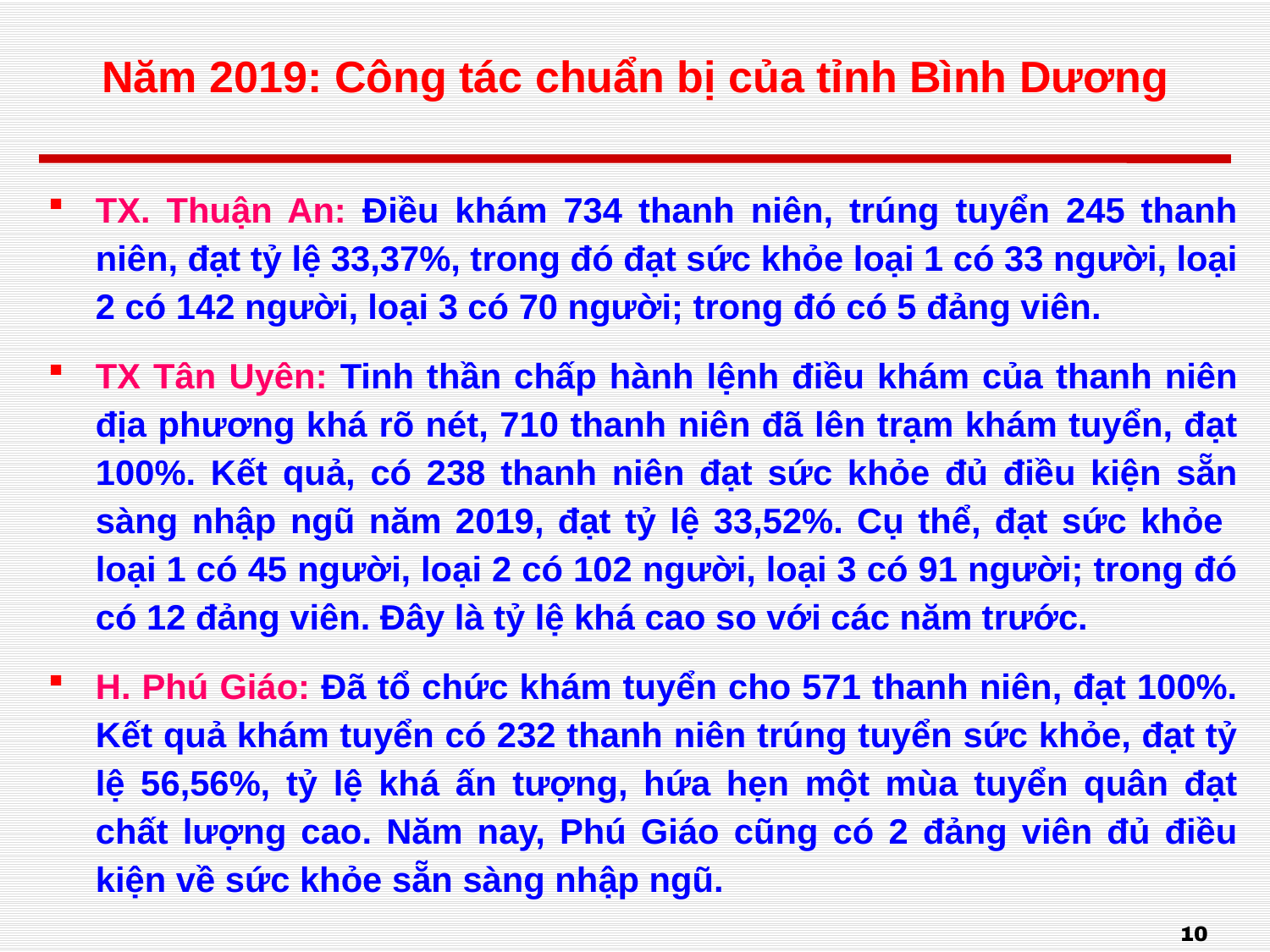

# Năm 2019: Công tác chuẩn bị của tỉnh Bình Dương
TX. Thuận An: Điều khám 734 thanh niên, trúng tuyển 245 thanh niên, đạt tỷ lệ 33,37%, trong đó đạt sức khỏe loại 1 có 33 người, loại 2 có 142 người, loại 3 có 70 người; trong đó có 5 đảng viên.
TX Tân Uyên: Tinh thần chấp hành lệnh điều khám của thanh niên địa phương khá rõ nét, 710 thanh niên đã lên trạm khám tuyển, đạt 100%. Kết quả, có 238 thanh niên đạt sức khỏe đủ điều kiện sẵn sàng nhập ngũ năm 2019, đạt tỷ lệ 33,52%. Cụ thể, đạt sức khỏe
loại 1 có 45 người, loại 2 có 102 người, loại 3 có 91 người; trong đó có 12 đảng viên. Đây là tỷ lệ khá cao so với các năm trước.
H. Phú Giáo: Đã tổ chức khám tuyển cho 571 thanh niên, đạt 100%. Kết quả khám tuyển có 232 thanh niên trúng tuyển sức khỏe, đạt tỷ lệ 56,56%, tỷ lệ khá ấn tượng, hứa hẹn một mùa tuyển quân đạt chất lượng cao. Năm nay, Phú Giáo cũng có 2 đảng viên đủ điều kiện về sức khỏe sẵn sàng nhập ngũ.